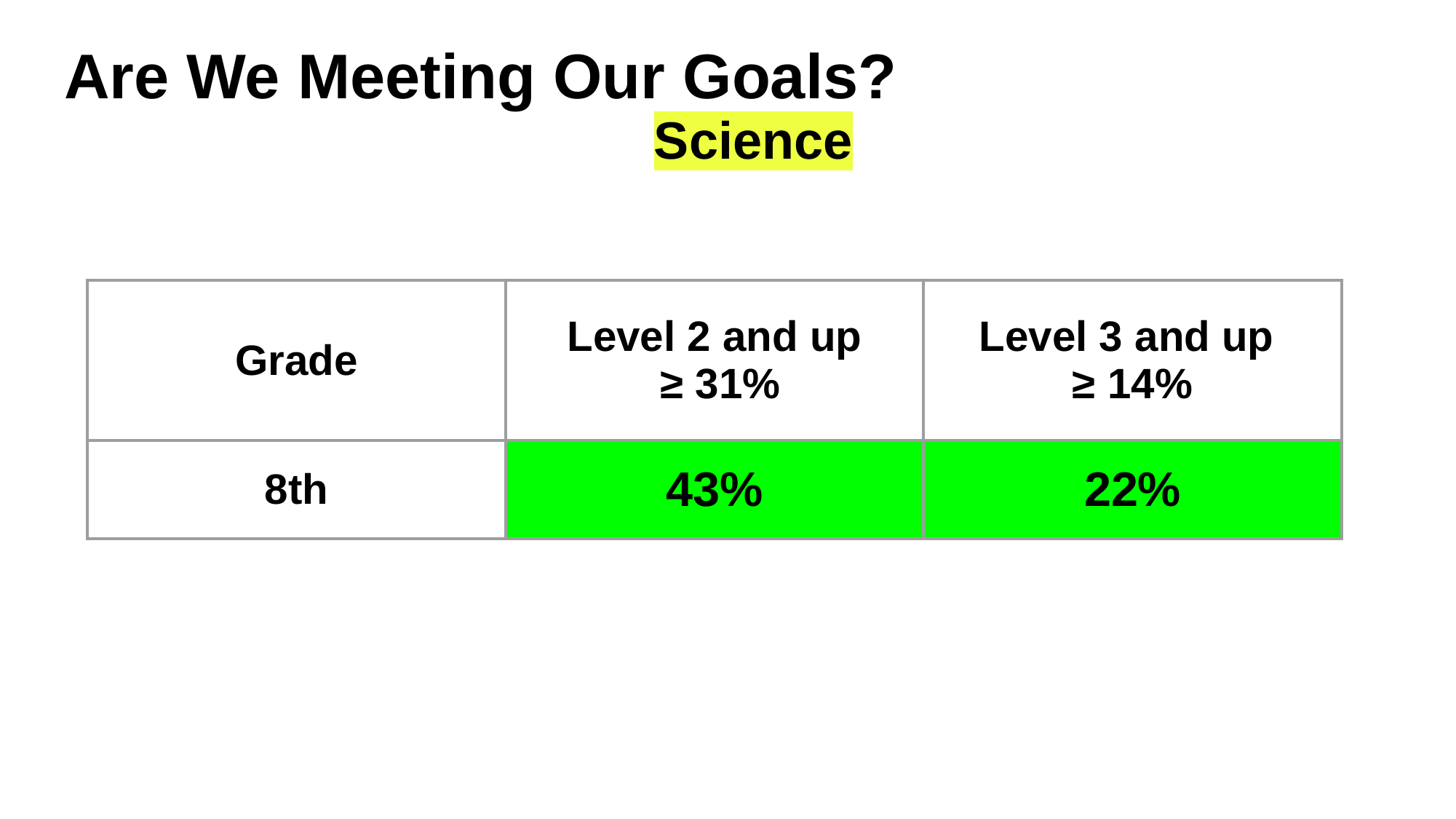

# Are We Meeting Our Goals?
Science
| Grade | Level 2 and up ≥ 31% | Level 3 and up ≥ 14% |
| --- | --- | --- |
| 8th | 43% | 22% |